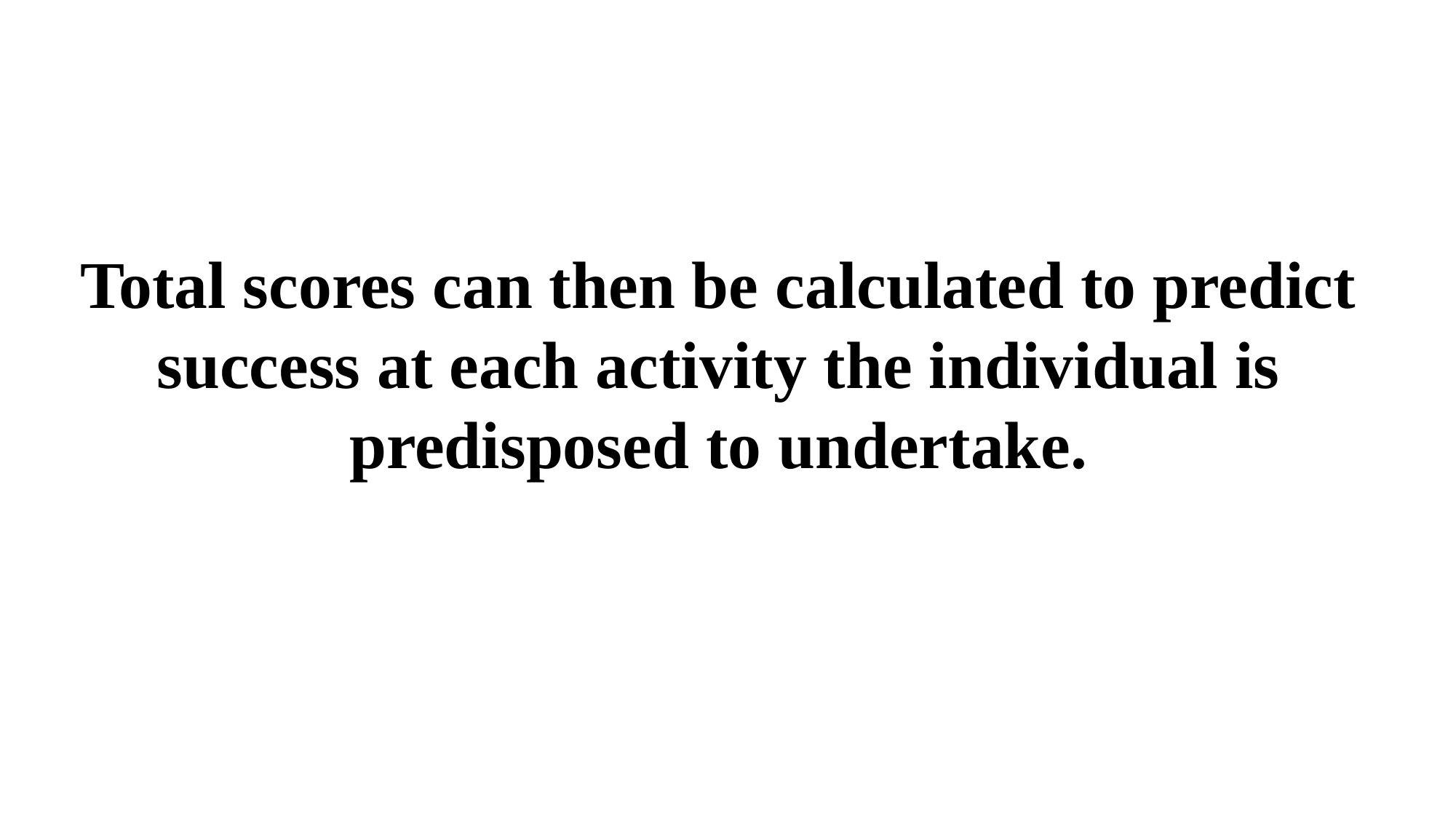

Total scores can then be calculated to predict success at each activity the individual is predisposed to undertake.